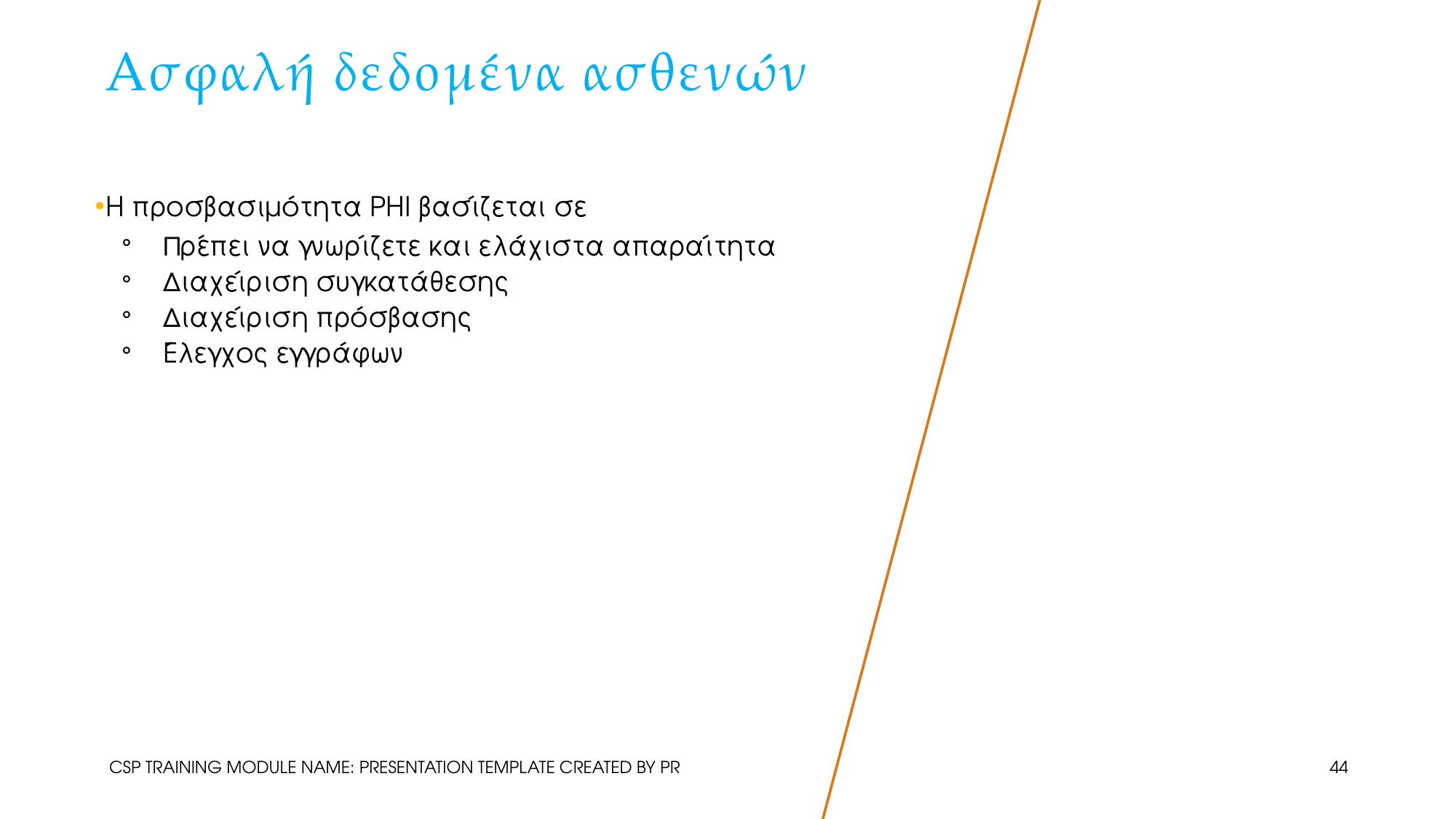

# Ασφαλή δεδομένα ασθενών
Η προσβασιμότητα PHI βασίζεται σε
Πρέπει να γνωρίζετε και ελάχιστα απαραίτητα
Διαχείριση συγκατάθεσης
Διαχείριση πρόσβασης
Έλεγχος εγγράφων

CSP Training Module Name: Presentation Template Created by PR
44